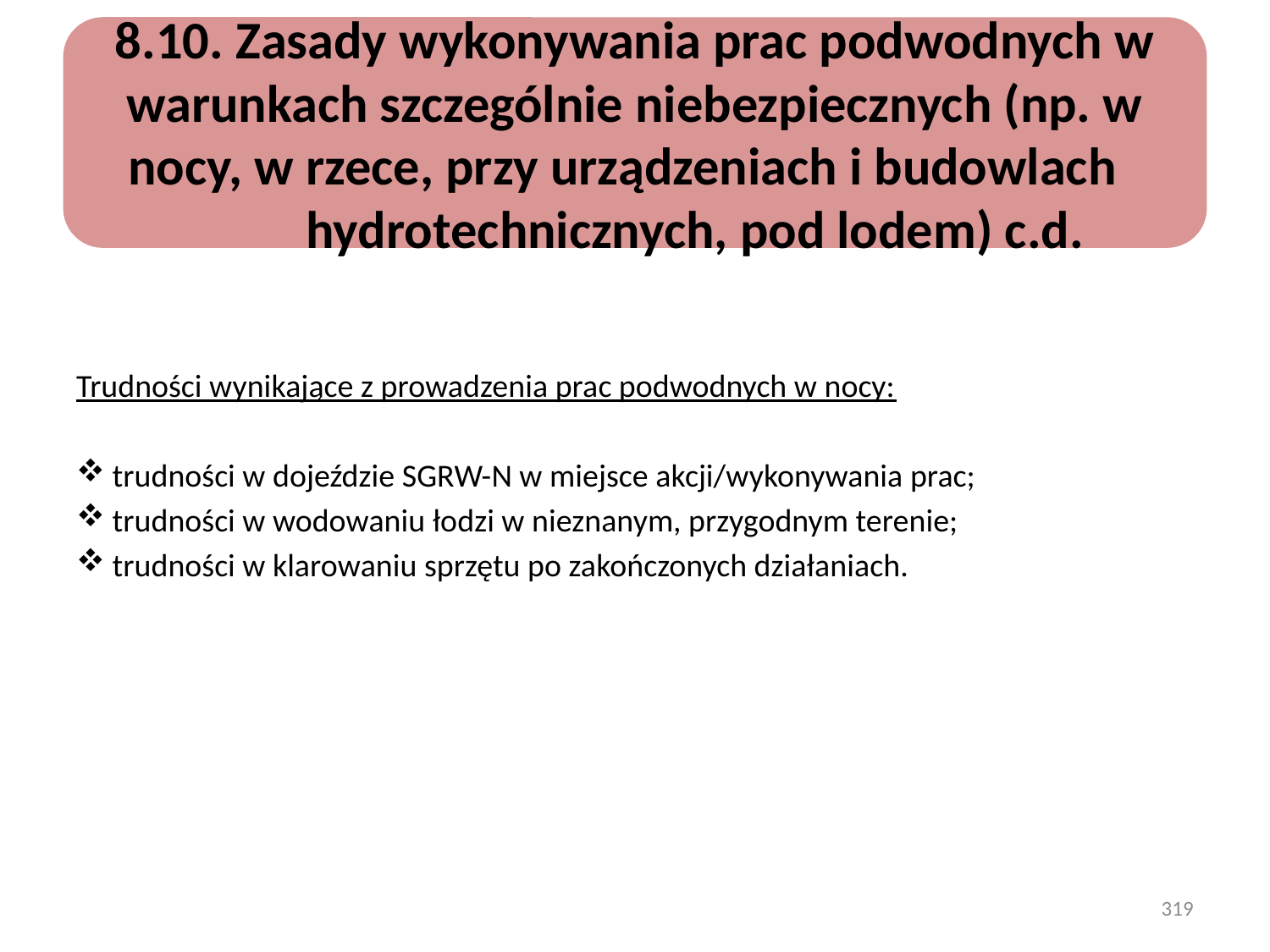

8.10. Zasady wykonywania prac podwodnych w warunkach szczególnie niebezpiecznych (np. w nocy, w rzece, przy urządzeniach i budowlach
          hydrotechnicznych, pod lodem) c.d.

Trudności wynikające z prowadzenia prac podwodnych w nocy:

trudności w dojeździe SGRW-N w miejsce akcji/wykonywania prac;
trudności w wodowaniu łodzi w nieznanym, przygodnym terenie;
trudności w klarowaniu sprzętu po zakończonych działaniach.

319